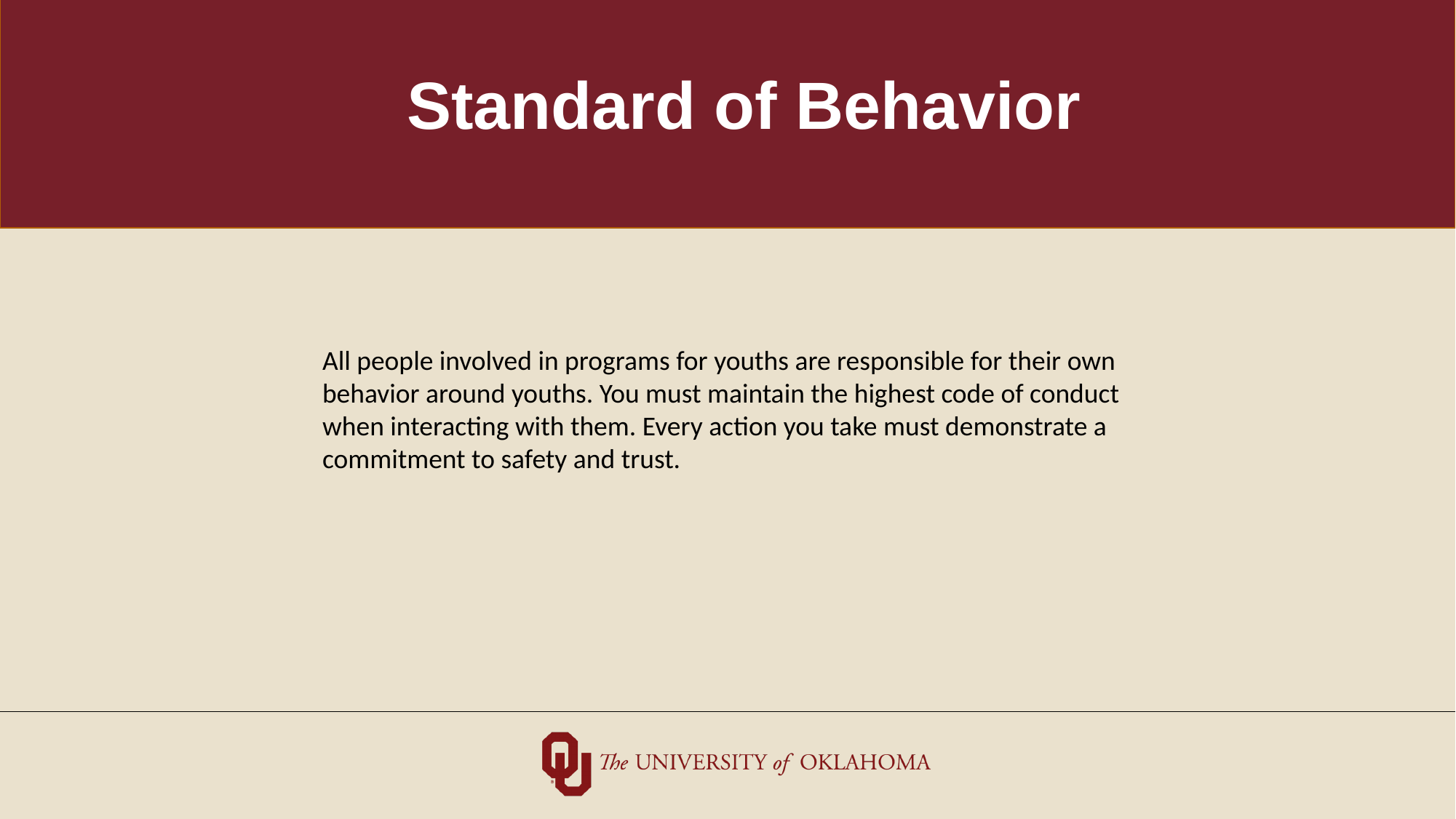

# Standard of Behavior
All people involved in programs for youths are responsible for their own behavior around youths. You must maintain the highest code of conduct when interacting with them. Every action you take must demonstrate a commitment to safety and trust.